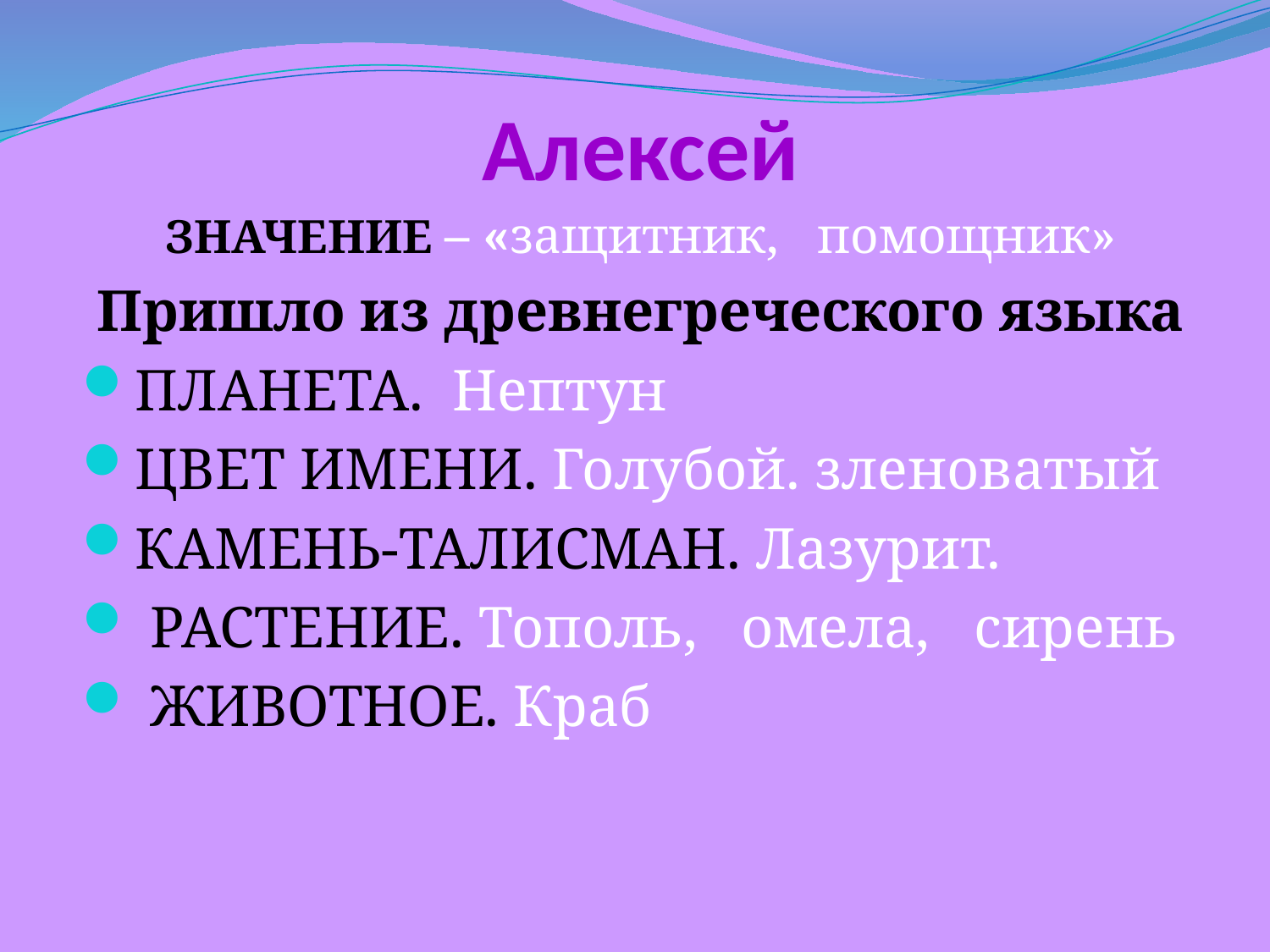

# Алексей
ЗНАЧЕНИЕ – «защитник,   помощник»
Пришло из древнегреческого языка
ПЛАНЕТА.  Нептун
ЦВЕТ ИМЕНИ. Голубой. зленоватый
КАМЕНЬ-ТАЛИСМАН. Лазурит.
 РАСТЕНИЕ. Тополь,   омела,   сирень
 ЖИВОТНОЕ. Краб